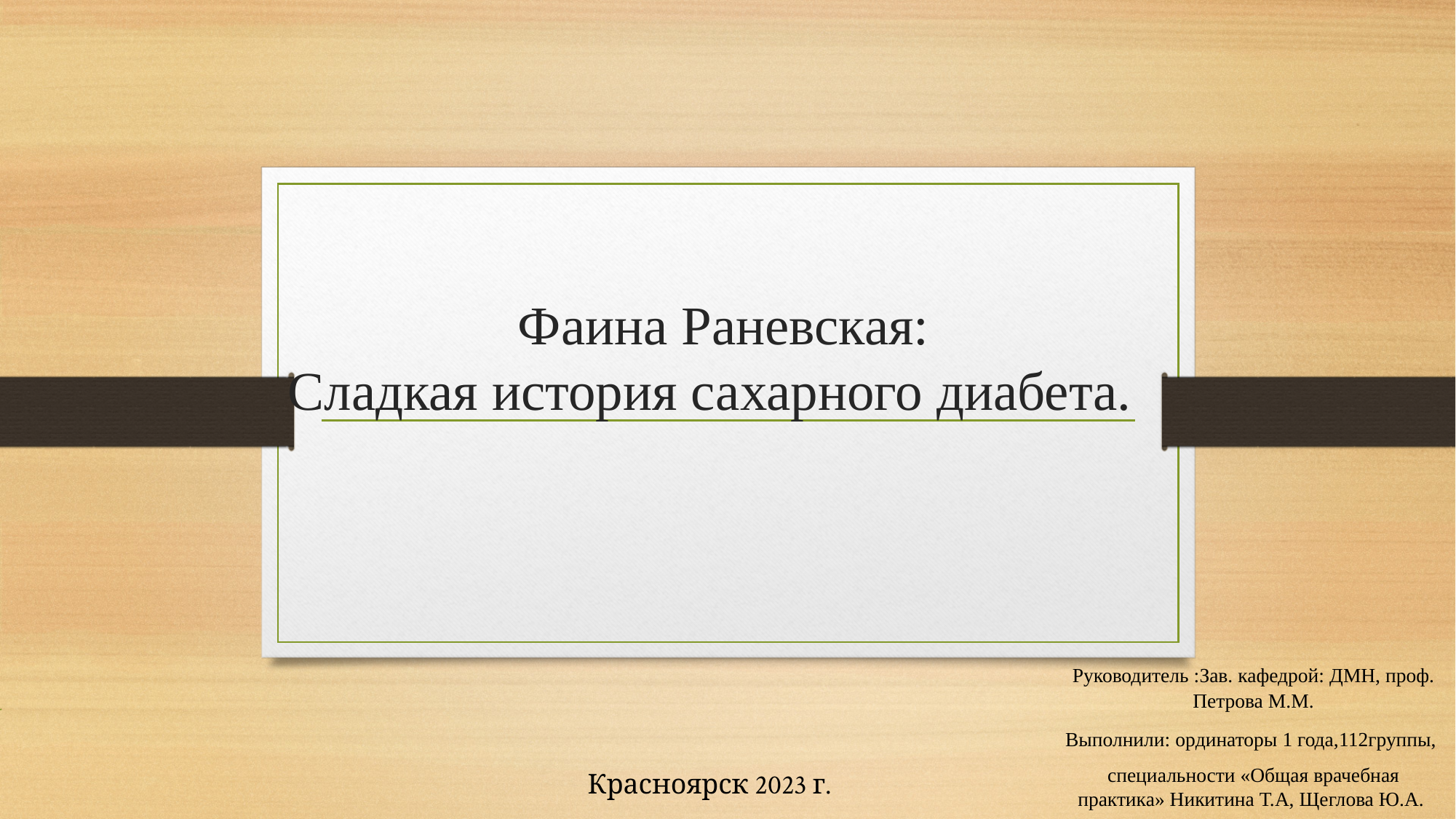

# Фаина Раневская: Сладкая история сахарного диабета.
Руководитель :Зав. кафедрой: ДМН, проф. Петрова М.М.
Выполнили: ординаторы 1 года,112группы,
специальности «Общая врачебная практика» Никитина Т.А, Щеглова Ю.А.

Красноярск 2023 г.